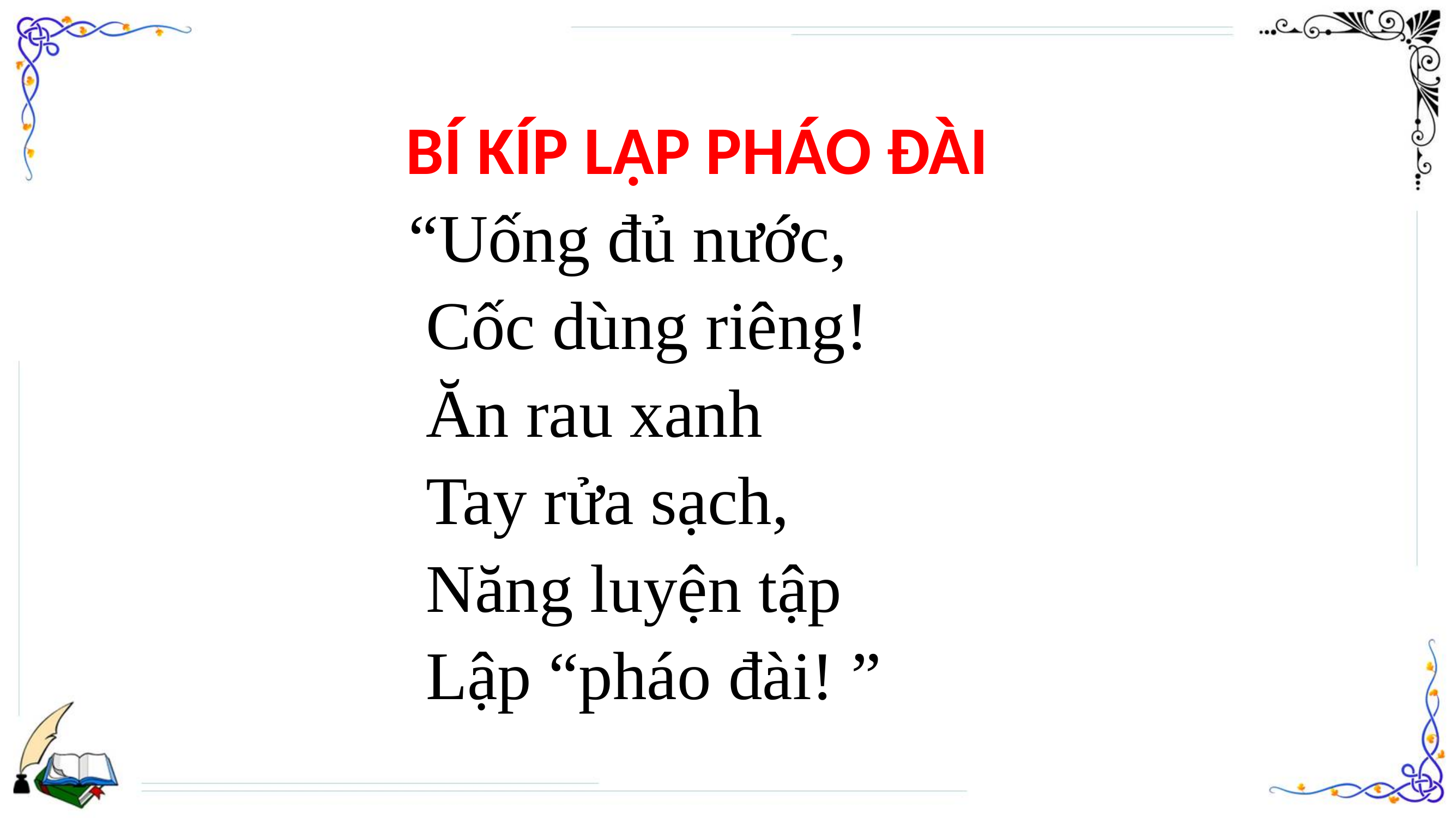

BÍ KÍP LẬP PHÁO ĐÀI
         “Uống đủ nước,
          Cốc dùng riêng!
          Ăn rau xanh
          Tay rửa sạch,
          Năng luyện tập
          Lập “pháo đài! ”